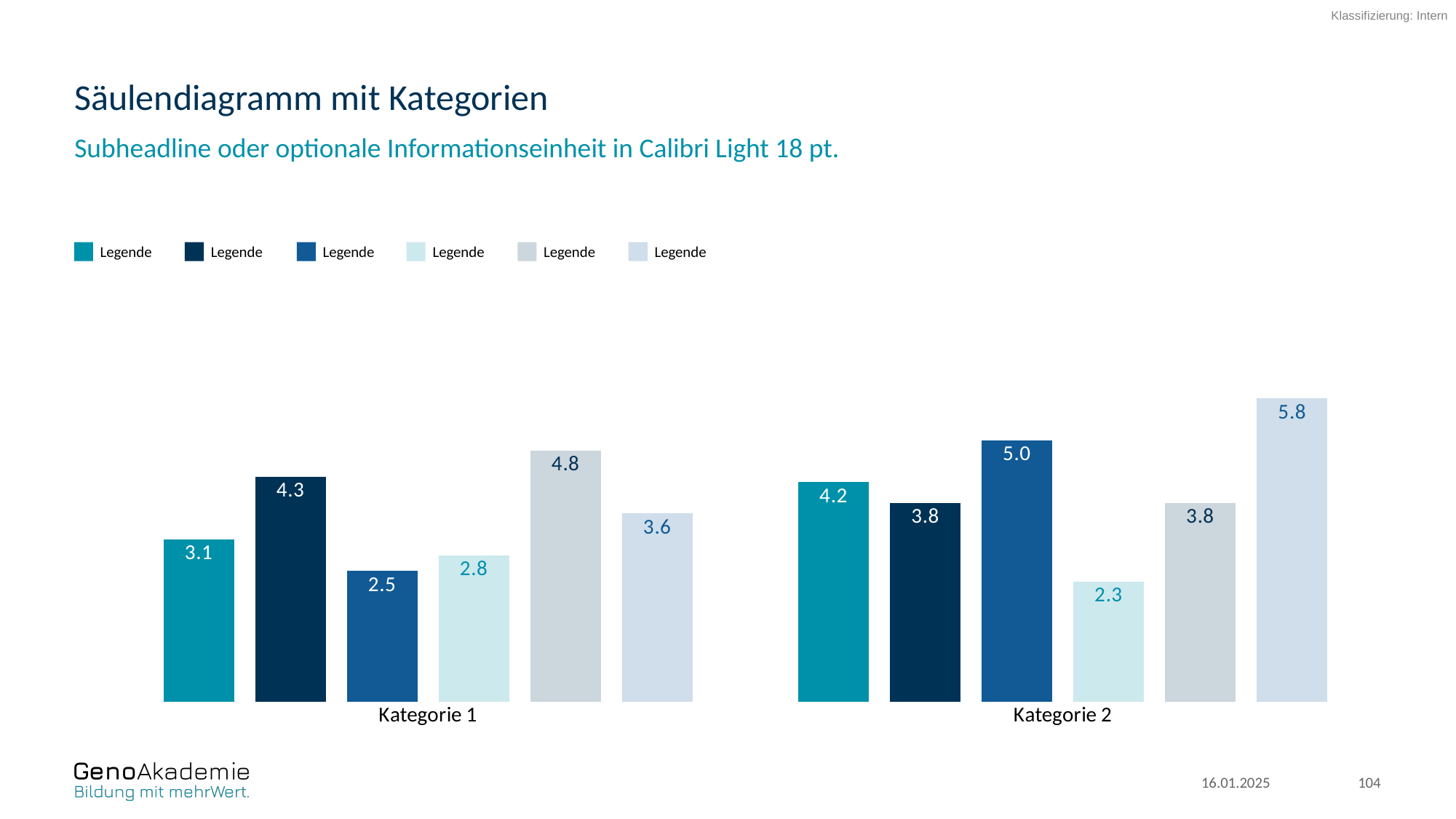

# Säulendiagramm mit Kategorien
Subheadline oder optionale Informationseinheit in Calibri Light 18 pt.

Legende
Legende
Legende
Legende
Legende
Legende

### Chart

| Category | Datenreihe 1 | Datenreihe 2 | Datenreihe 3 | Datenreihe 4 | Datenreihe 5 | Datenreihe 6 |
|---|---|---|---|---|---|---|
| Kategorie 1 | 3.1 | 4.3 | 2.5 | 2.8 | 4.8 | 3.6 |
| Kategorie 2 | 4.2 | 3.8 | 5.0 | 2.3 | 3.8 | 5.8 |